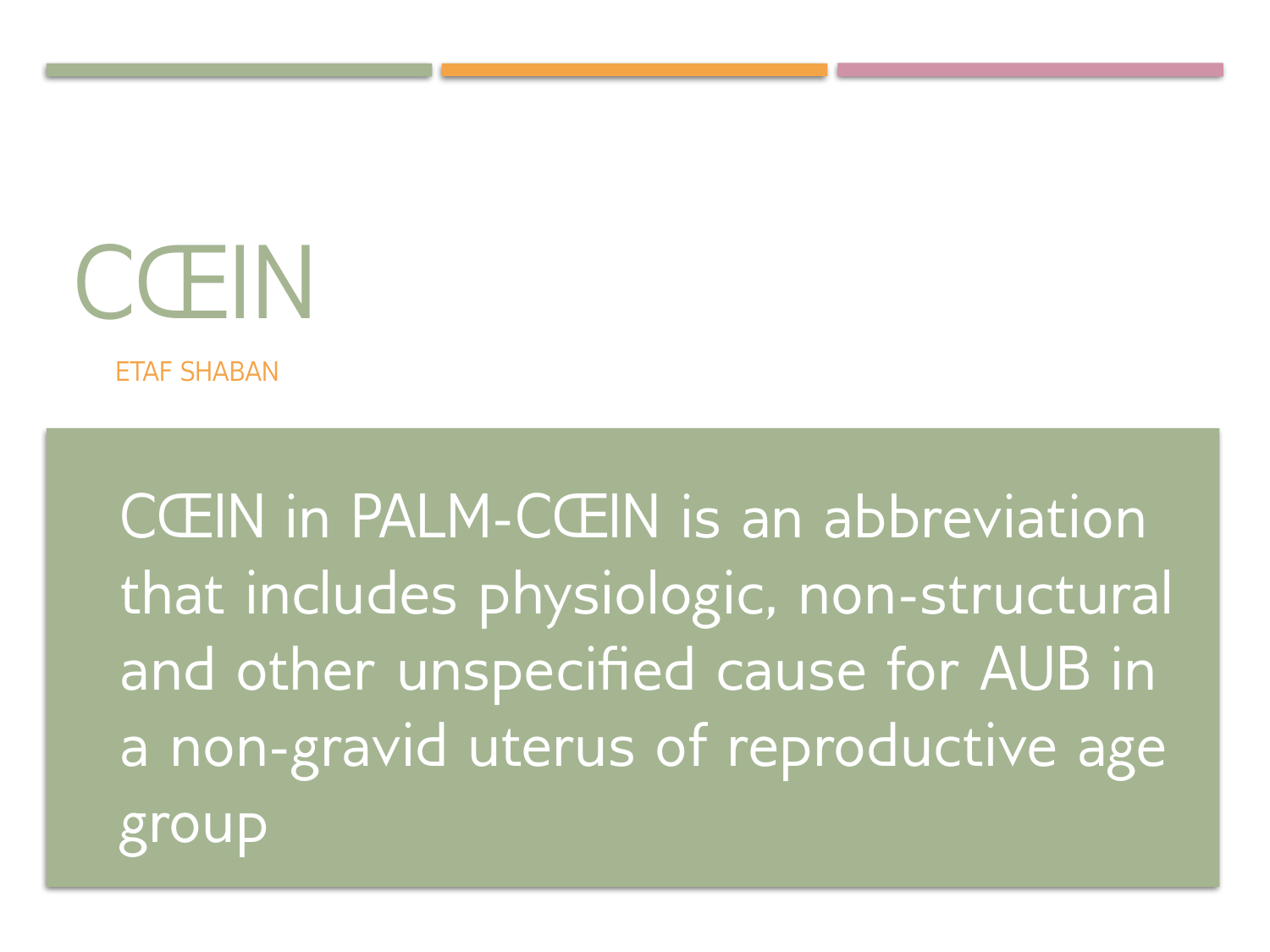

# COEIN
     ETAF SHABAN
COEIN in PALM-COEIN is an abbreviation that includes physiologic, non-structural and other unspecified cause for AUB in a non-gravid uterus of reproductive age group